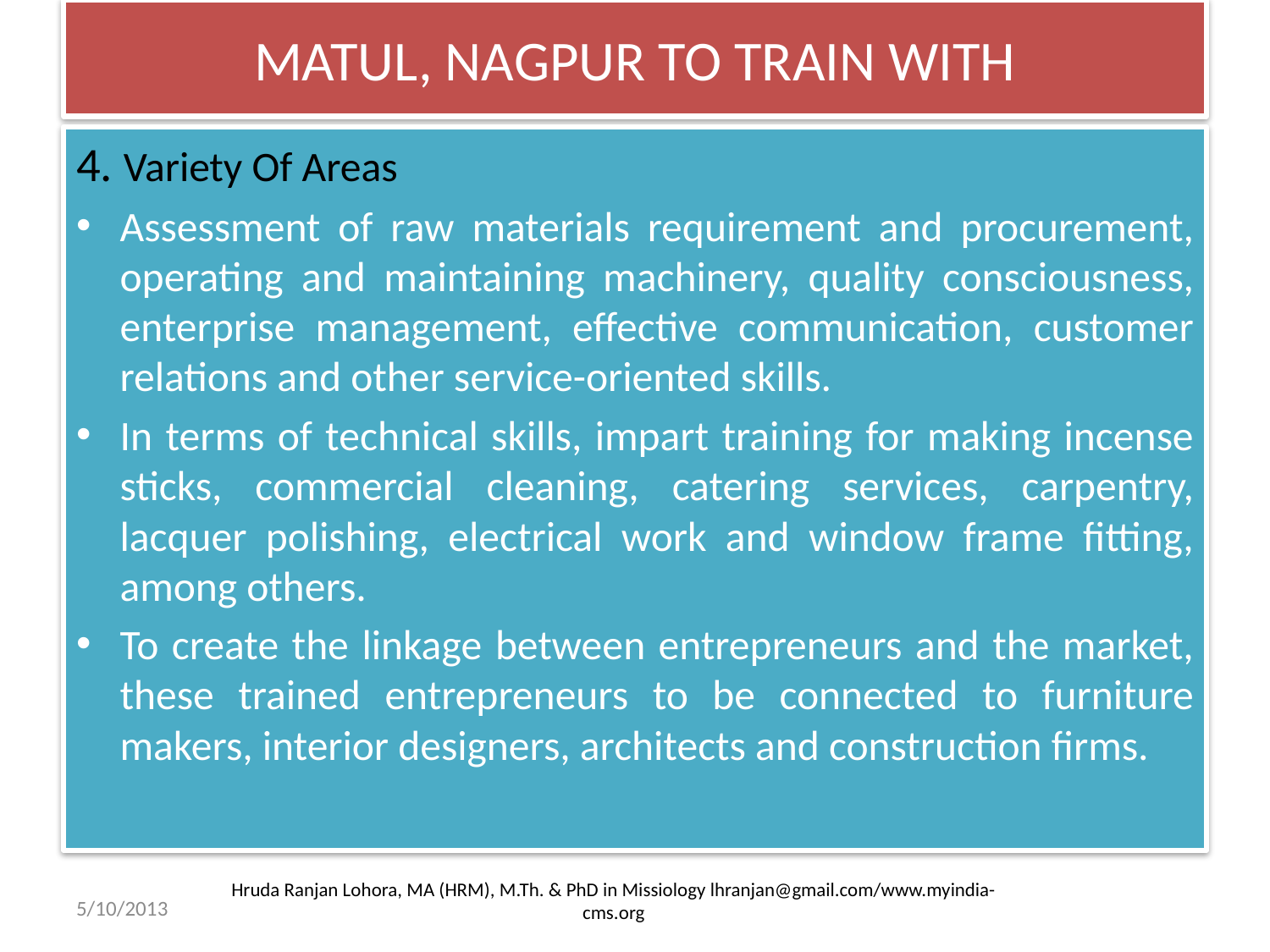

# MATUL, NAGPUR TO TRAIN WITH
4. Variety Of Areas
Assessment of raw materials requirement and procurement, operating and maintaining machinery, quality consciousness, enterprise management, effective communication, customer relations and other service-oriented skills.
In terms of technical skills, impart training for making incense sticks, commercial cleaning, catering services, carpentry, lacquer polishing, electrical work and window frame fitting, among others.
To create the linkage between entrepreneurs and the market, these trained entrepreneurs to be connected to furniture makers, interior designers, architects and construction firms.

Hruda Ranjan Lohora, MA (HRM), M.Th. & PhD in Missiology lhranjan@gmail.com/www.myindia-cms.org
5/10/2013